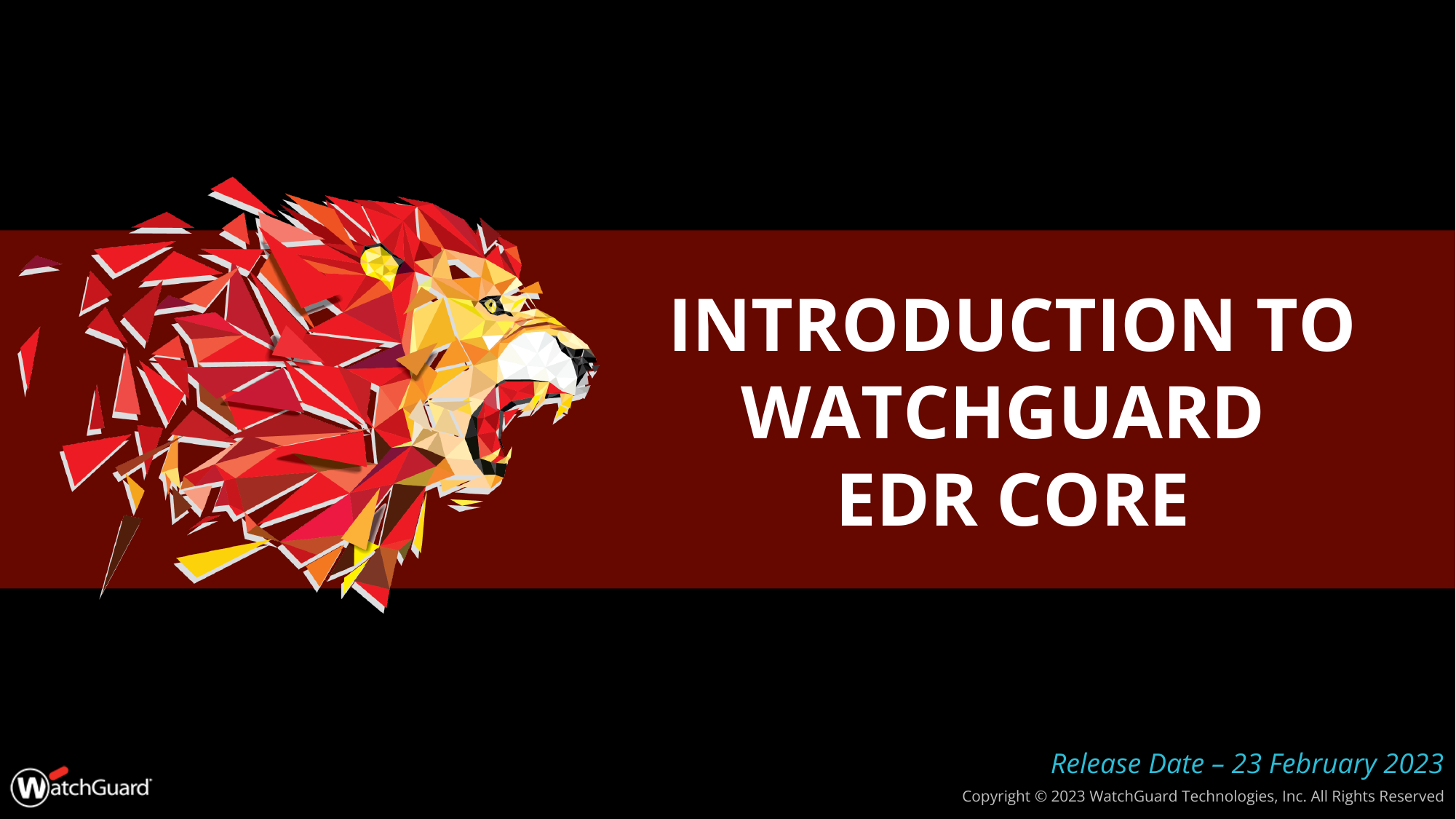

# Introduction to WatchGuard EDR Core
Release Date – 23 February 2023